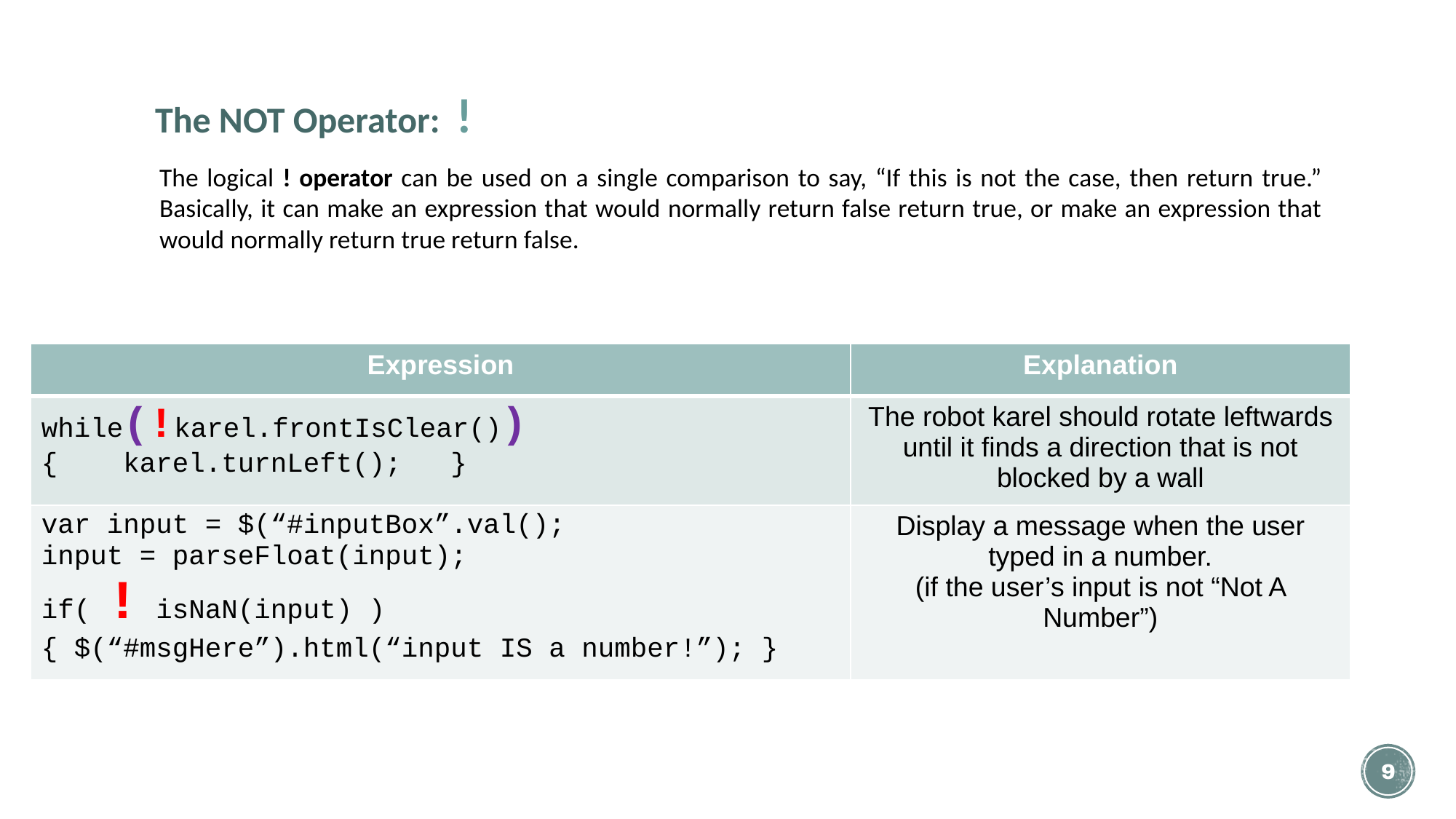

The NOT Operator:  !
The logical ! operator can be used on a single comparison to say, “If this is not the case, then return true.” Basically, it can make an expression that would normally return false return true, or make an expression that would normally return true return false.
| Expression | Explanation |
| --- | --- |
| while(!karel.frontIsClear()) { karel.turnLeft(); } | The robot karel should rotate leftwards until it finds a direction that is not blocked by a wall |
| var input = $(“#inputBox”.val(); input = parseFloat(input); if( ! isNaN(input) ) { $(“#msgHere”).html(“input IS a number!”); } | Display a message when the user typed in a number. (if the user’s input is not “Not A Number”) |
9